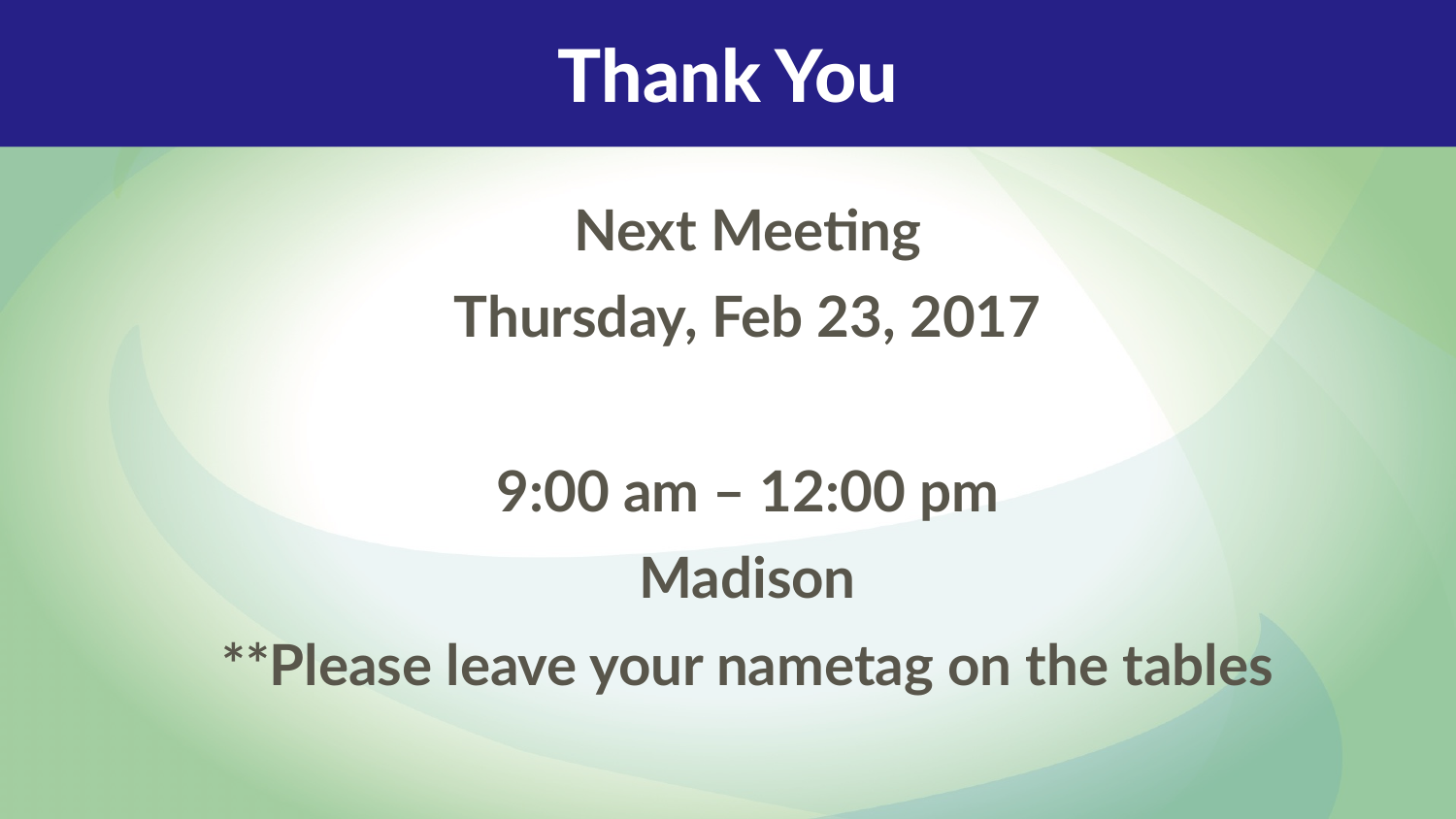

Thank You
Next Meeting
Thursday, Feb 23, 2017

9:00 am – 12:00 pm
Madison
**Please leave your nametag on the tables